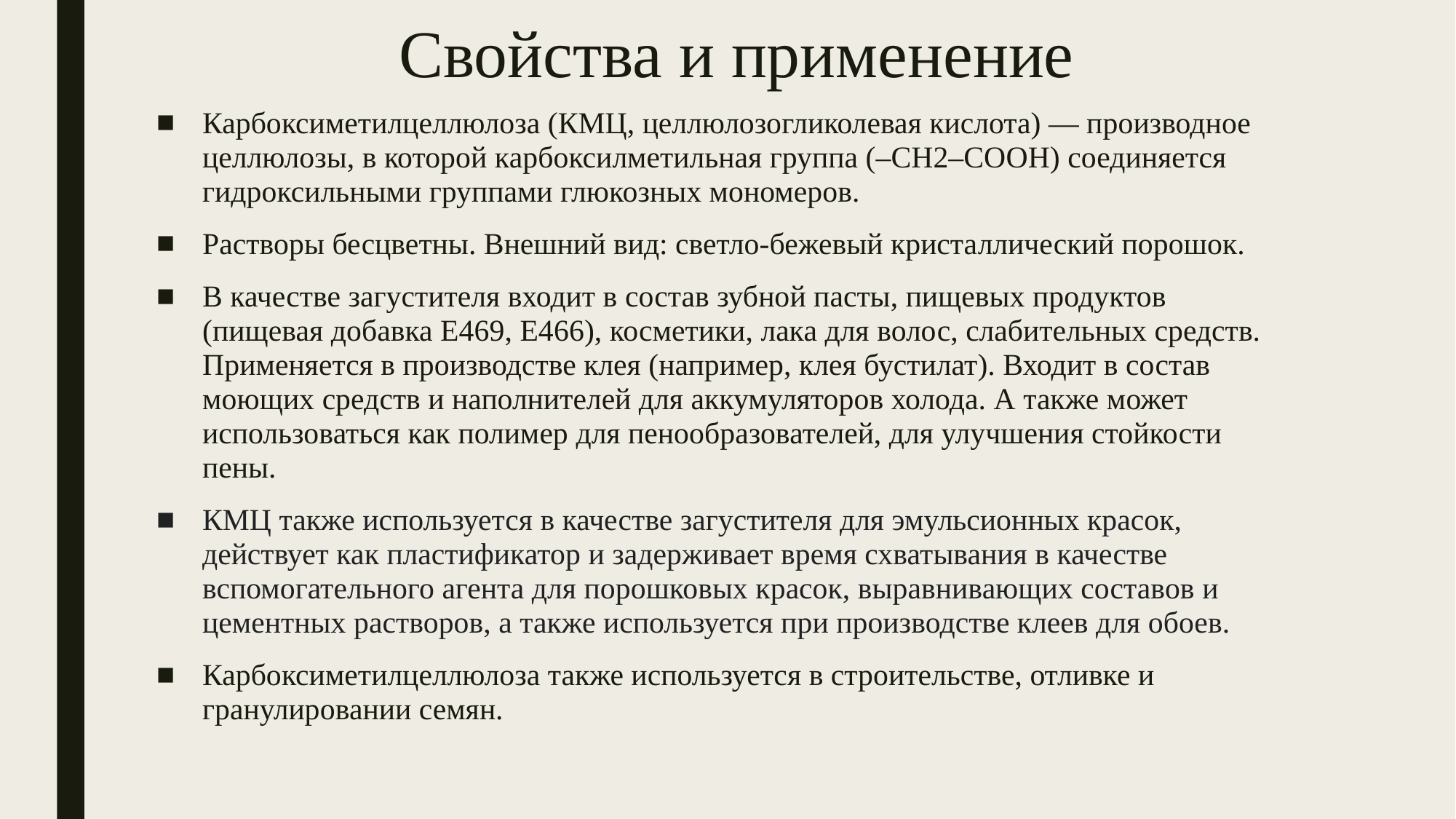

# Свойства и применение
Карбоксиметилцеллюлоза (КМЦ, целлюлозогликолевая кислота) — производное целлюлозы, в которой карбоксилметильная группа (–CH2–COOH) соединяется гидроксильными группами глюкозных мономеров.
Растворы бесцветны. Внешний вид: светло-бежевый кристаллический порошок.
В качестве загустителя входит в состав зубной пасты, пищевых продуктов (пищевая добавка E469, E466), косметики, лака для волос, слабительных средств. Применяется в производстве клея (например, клея бустилат). Входит в состав моющих средств и наполнителей для аккумуляторов холода. А также может использоваться как полимер для пенообразователей, для улучшения стойкости пены.
КМЦ также используется в качестве загустителя для эмульсионных красок, действует как пластификатор и задерживает время схватывания в качестве вспомогательного агента для порошковых красок, выравнивающих составов и цементных растворов, а также используется при производстве клеев для обоев.
Карбоксиметилцеллюлоза также используется в строительстве, отливке и гранулировании семян.